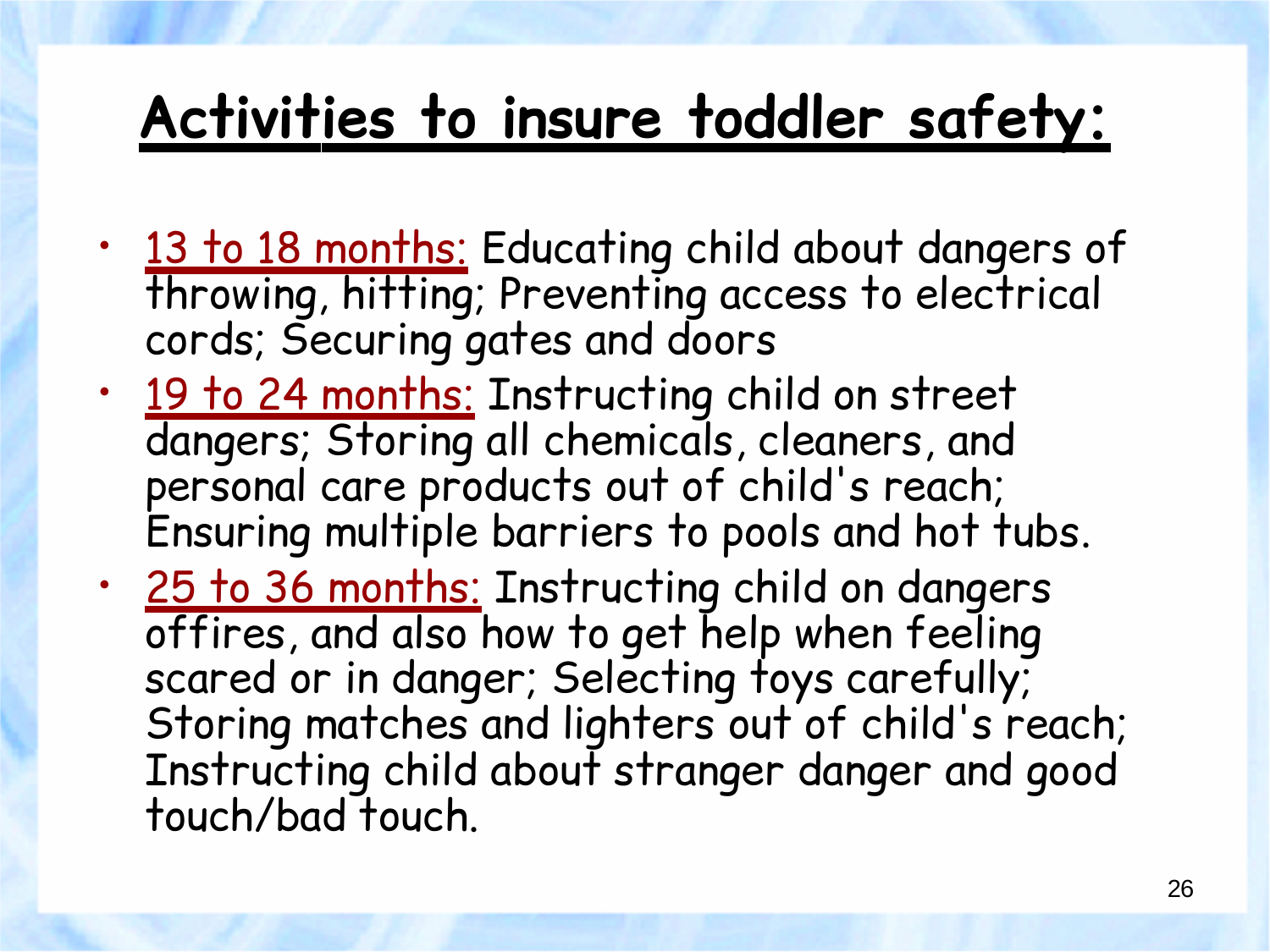

# Activities to insure toddler safety:
13 to 18 months: Educating child about dangers of throwing, hitting; Preventing access to electrical cords; Securing gates and doors

19 to 24 months: Instructing child on street dangers; Storing all chemicals, cleaners, and personal care products out of child's reach; Ensuring multiple barriers to pools and hot tubs.

25 to 36 months: Instructing child on dangers offires, and also how to get help when feeling scared or in danger; Selecting toys carefully; Storing matches and lighters out of child's reach; Instructing child about stranger danger and good touch/bad touch.
26